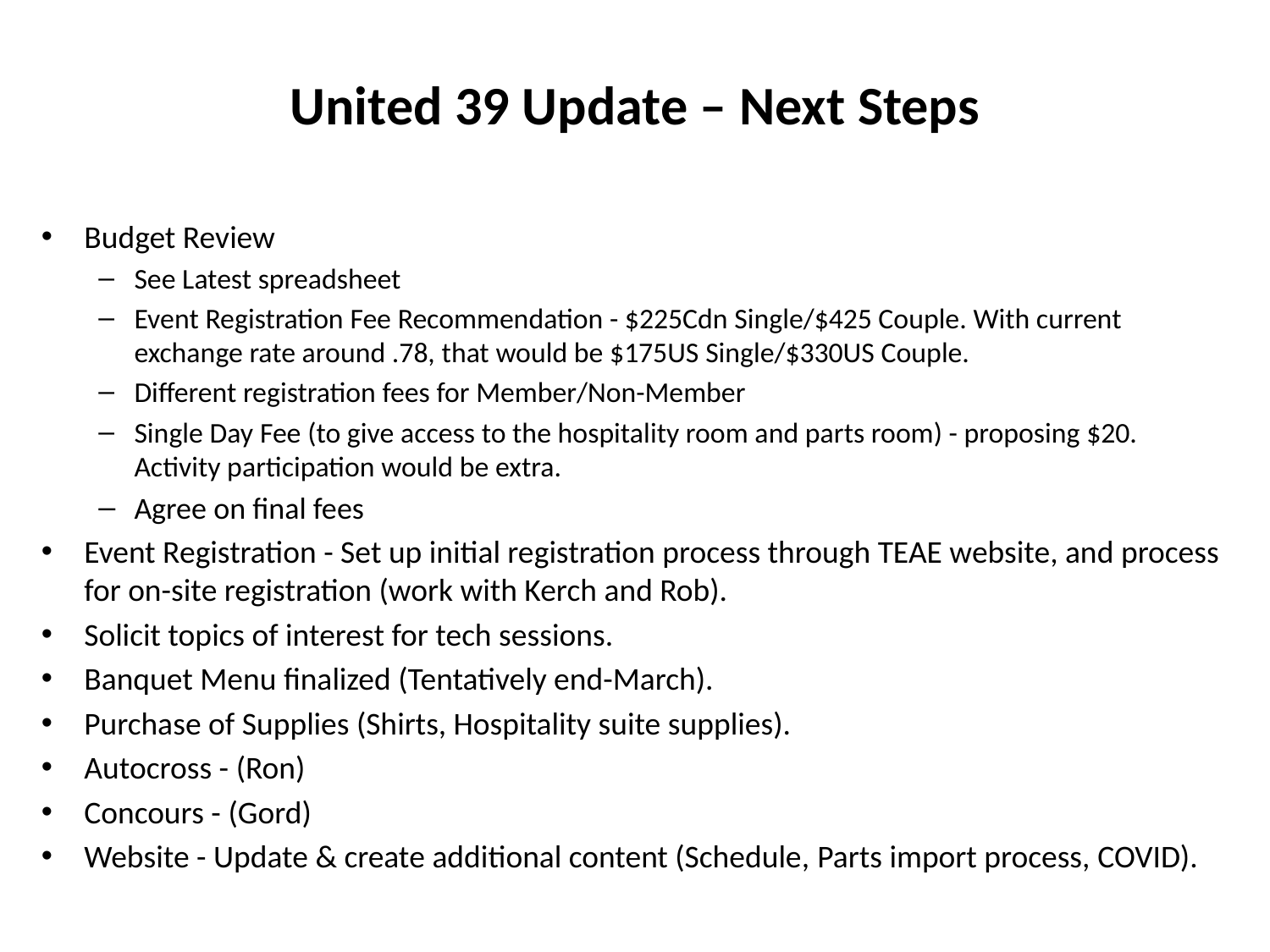

# United 39 Update – Next Steps
Budget Review
See Latest spreadsheet
Event Registration Fee Recommendation - $225Cdn Single/$425 Couple. With current exchange rate around .78, that would be $175US Single/$330US Couple.
Different registration fees for Member/Non-Member
Single Day Fee (to give access to the hospitality room and parts room) - proposing $20. Activity participation would be extra.
Agree on final fees
Event Registration - Set up initial registration process through TEAE website, and process for on-site registration (work with Kerch and Rob).
Solicit topics of interest for tech sessions.
Banquet Menu finalized (Tentatively end-March).
Purchase of Supplies (Shirts, Hospitality suite supplies).
Autocross - (Ron)
Concours - (Gord)
Website - Update & create additional content (Schedule, Parts import process, COVID).